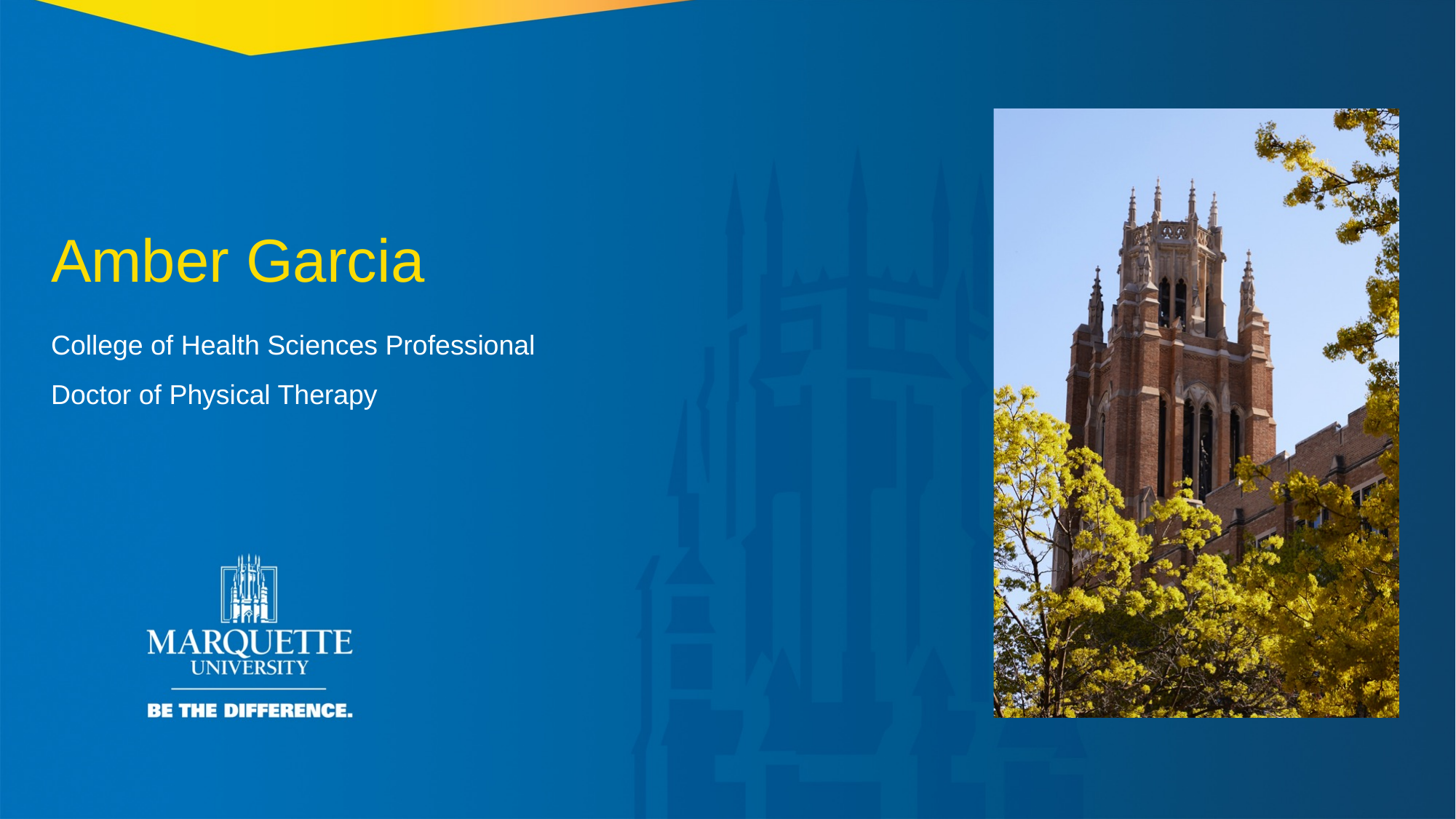

Amber Garcia
College of Health Sciences Professional
Doctor of Physical Therapy